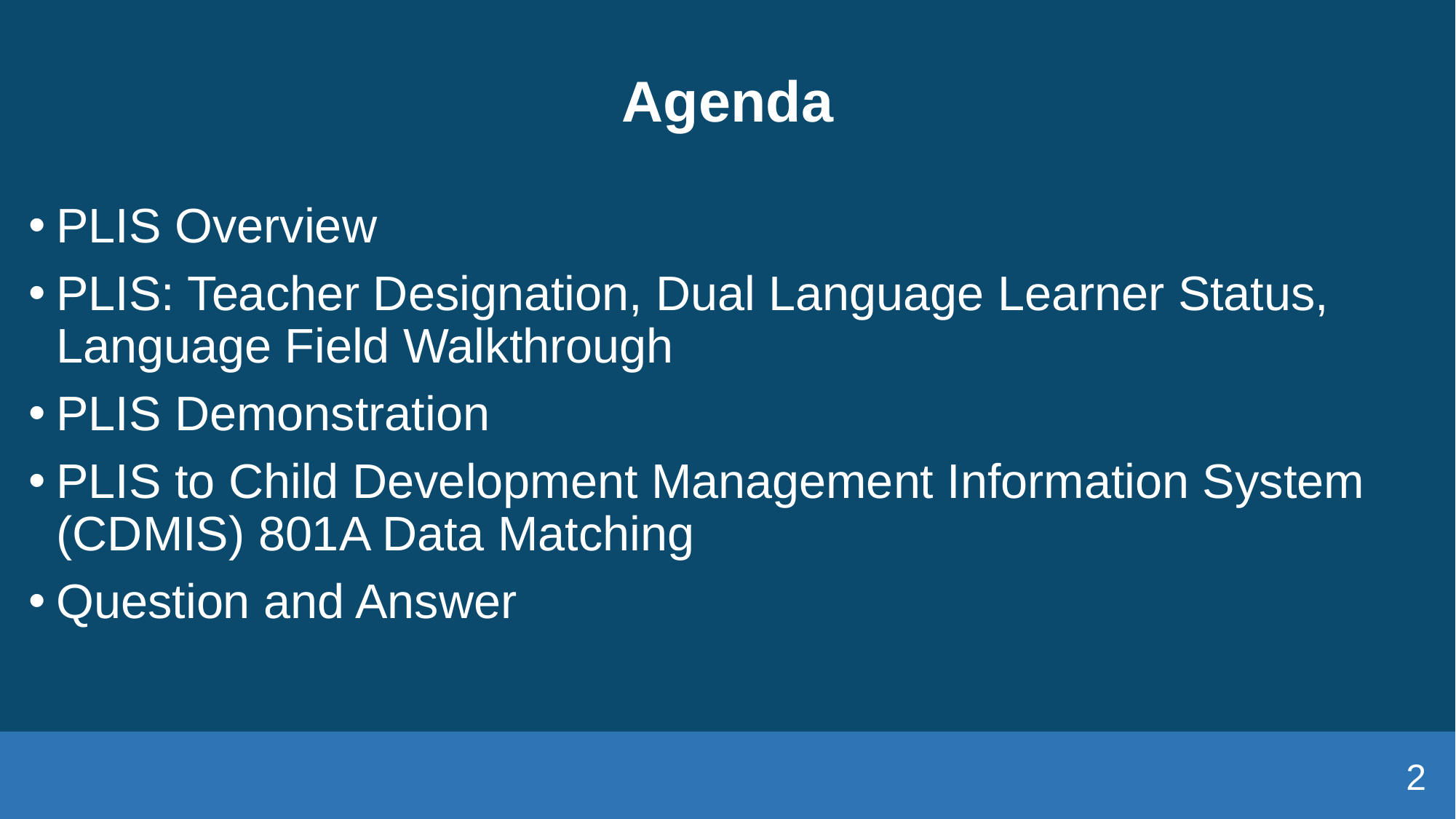

# Agenda
PLIS Overview
PLIS: Teacher Designation, Dual Language Learner Status, Language Field Walkthrough
PLIS Demonstration
PLIS to Child Development Management Information System (CDMIS) 801A Data Matching
Question and Answer
2